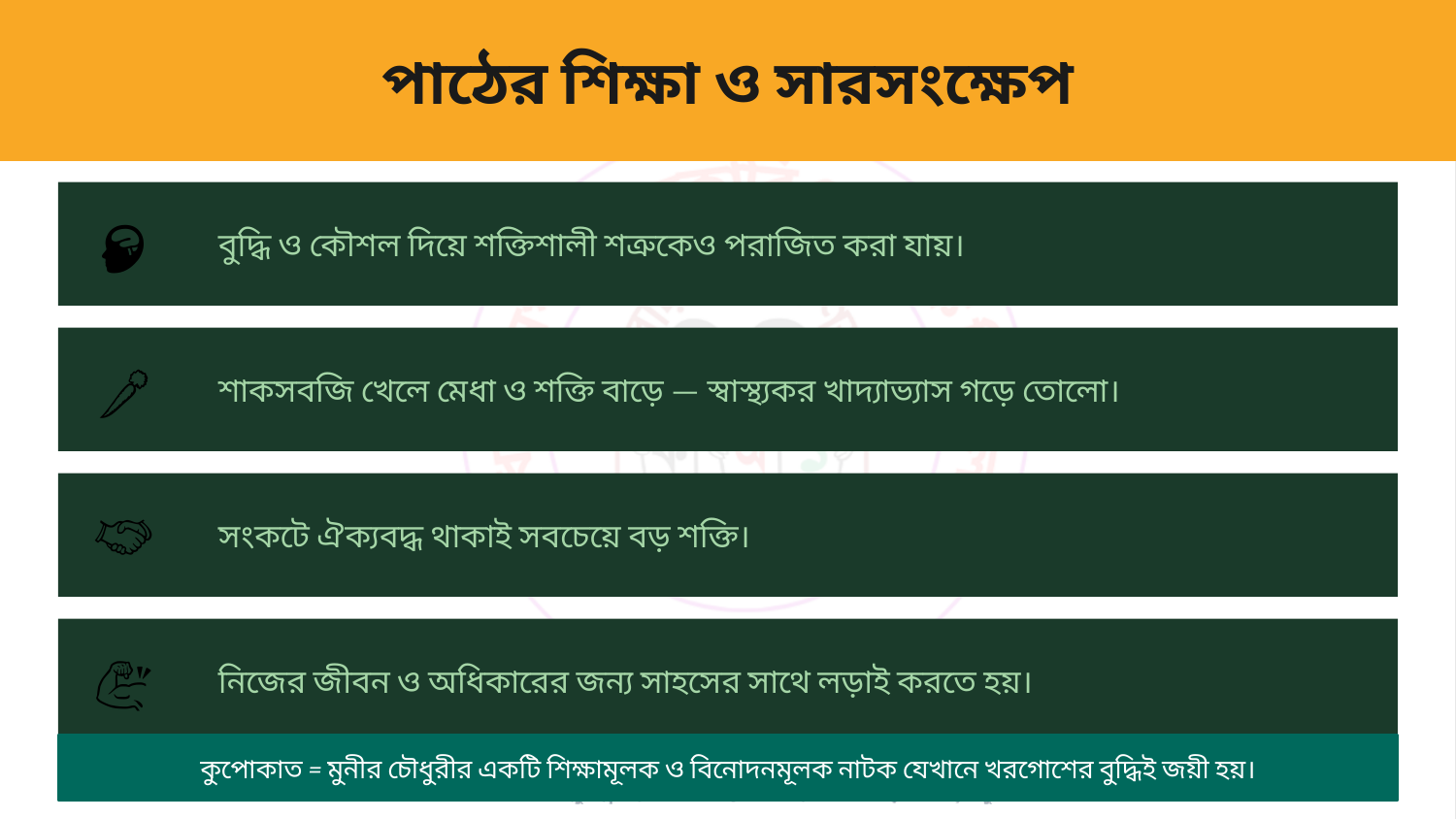

পাঠের শিক্ষা ও সারসংক্ষেপ

🧠
বুদ্ধি ও কৌশল দিয়ে শক্তিশালী শত্রুকেও পরাজিত করা যায়।

🥕
শাকসবজি খেলে মেধা ও শক্তি বাড়ে — স্বাস্থ্যকর খাদ্যাভ্যাস গড়ে তোলো।

🤝
সংকটে ঐক্যবদ্ধ থাকাই সবচেয়ে বড় শক্তি।

💪
নিজের জীবন ও অধিকারের জন্য সাহসের সাথে লড়াই করতে হয়।

কুপোকাত = মুনীর চৌধুরীর একটি শিক্ষামূলক ও বিনোদনমূলক নাটক যেখানে খরগোশের বুদ্ধিই জয়ী হয়।